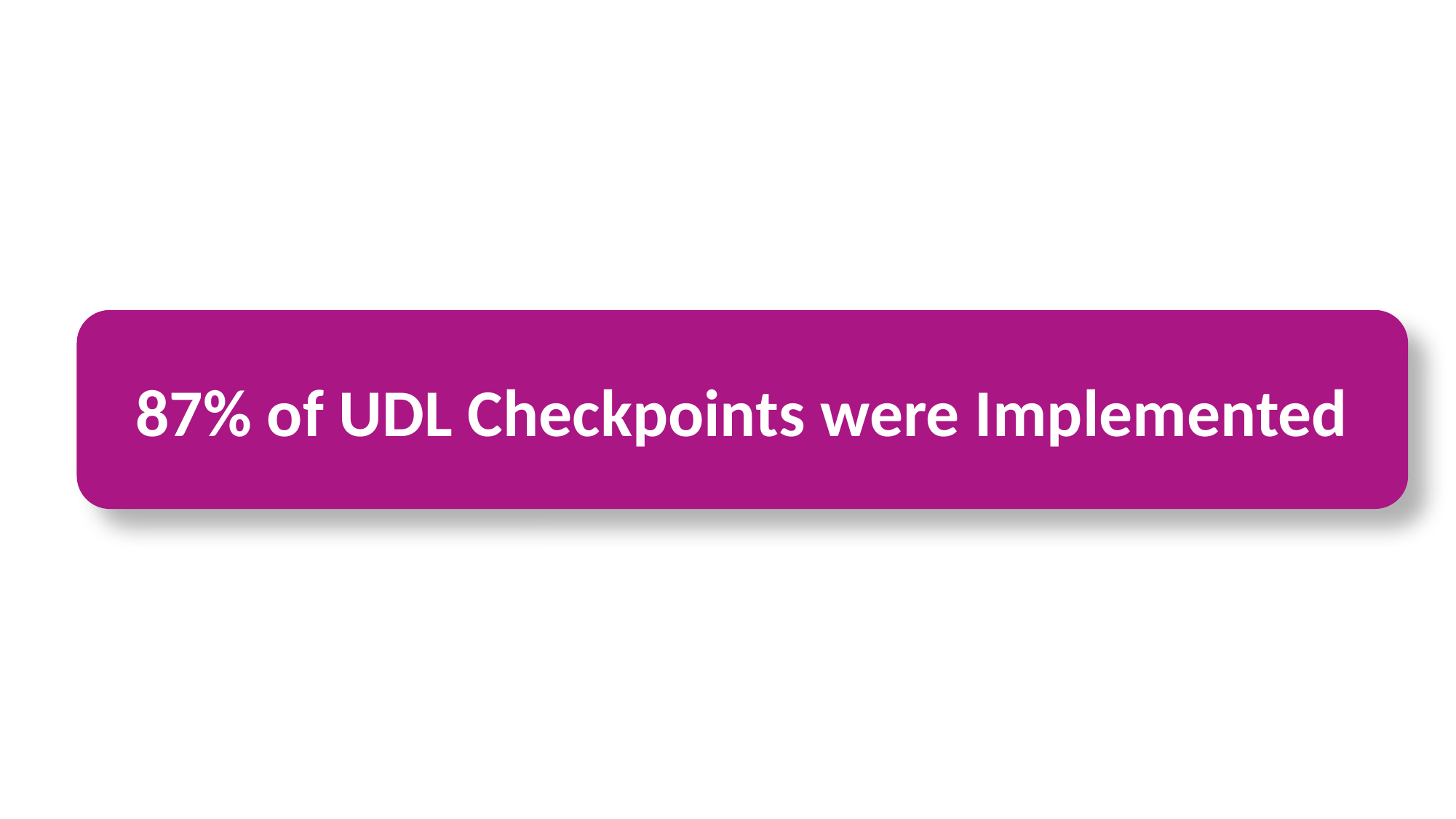

# Percentage of Implemented Checkpoints
87% of UDL Checkpoints were Implemented